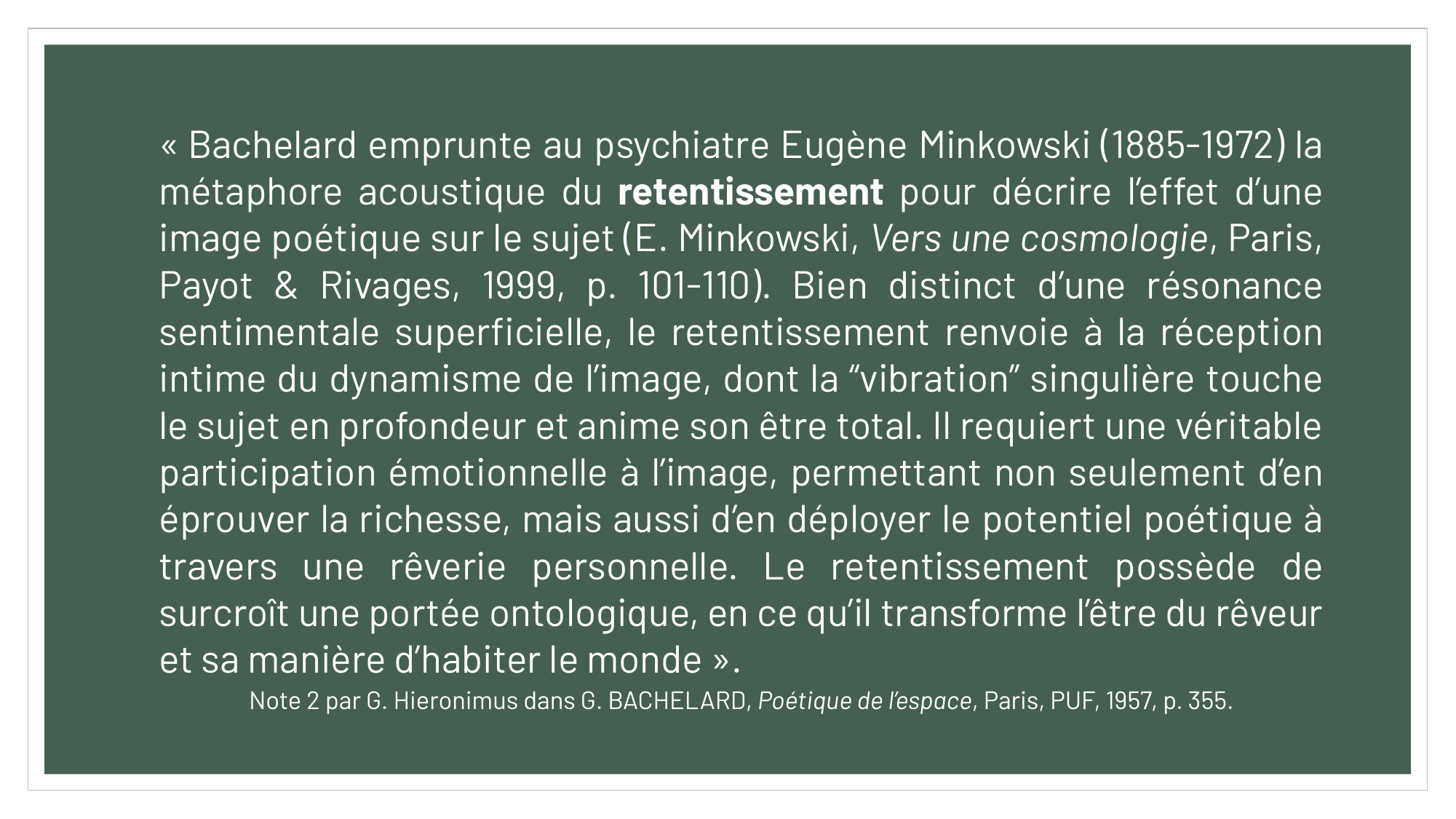

« Bachelard emprunte au psychiatre Eugène Minkowski (1885-1972) la métaphore acoustique du retentissement pour décrire l’effet d’une image poétique sur le sujet (E. Minkowski, Vers une cosmologie, Paris, Payot & Rivages, 1999, p. 101-110). Bien distinct d’une résonance sentimentale superficielle, le retentissement renvoie à la réception intime du dynamisme de l’image, dont la “vibration” singulière touche le sujet en profondeur et anime son être total. Il requiert une véritable participation émotionnelle à l’image, permettant non seulement d’en éprouver la richesse, mais aussi d’en déployer le potentiel poétique à travers une rêverie personnelle. Le retentissement possède de surcroît une portée ontologique, en ce qu’il transforme l’être du rêveur et sa manière d’habiter le monde ».
Note 2 par G. Hieronimus dans G. Bachelard, Poétique de l’espace, Paris, PUF, 1957, p. 355.